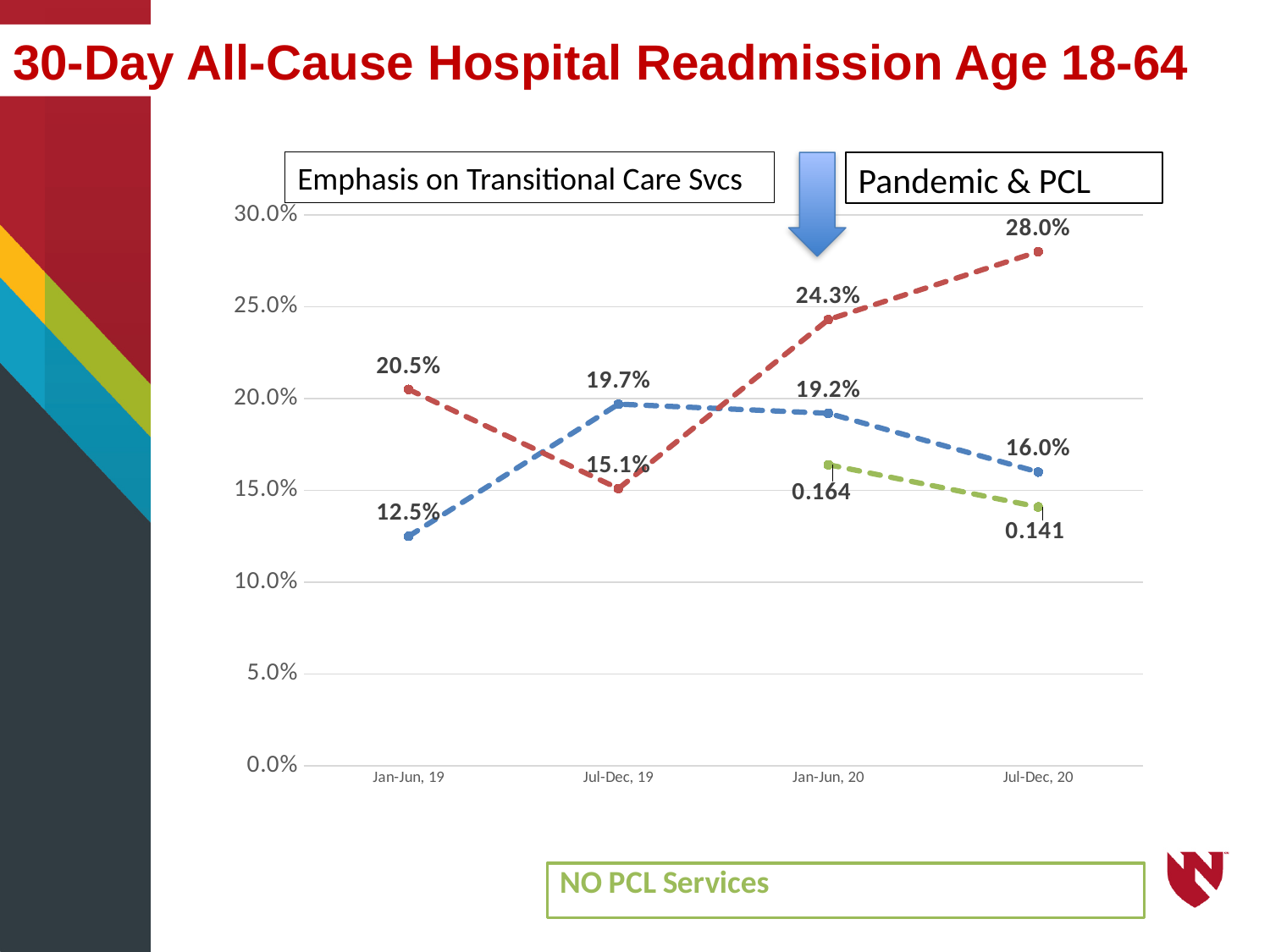

30-Day All-Cause Hospital Readmission Age 18-64
Emphasis on Transitional Care Svcs
Pandemic & PCL

### Chart

| Category | Clinic 1 | Clinic 2 | Clinic 3 |
|---|---|---|---|
| Jan-Jun, 19 | 0.125 | 0.205 | None |
| Jul-Dec, 19 | 0.197 | 0.151 | None |
| Jan-Jun, 20 | 0.192 | 0.243 | 0.164 |
| Jul-Dec, 20 | 0.16 | 0.28 | 0.141 |